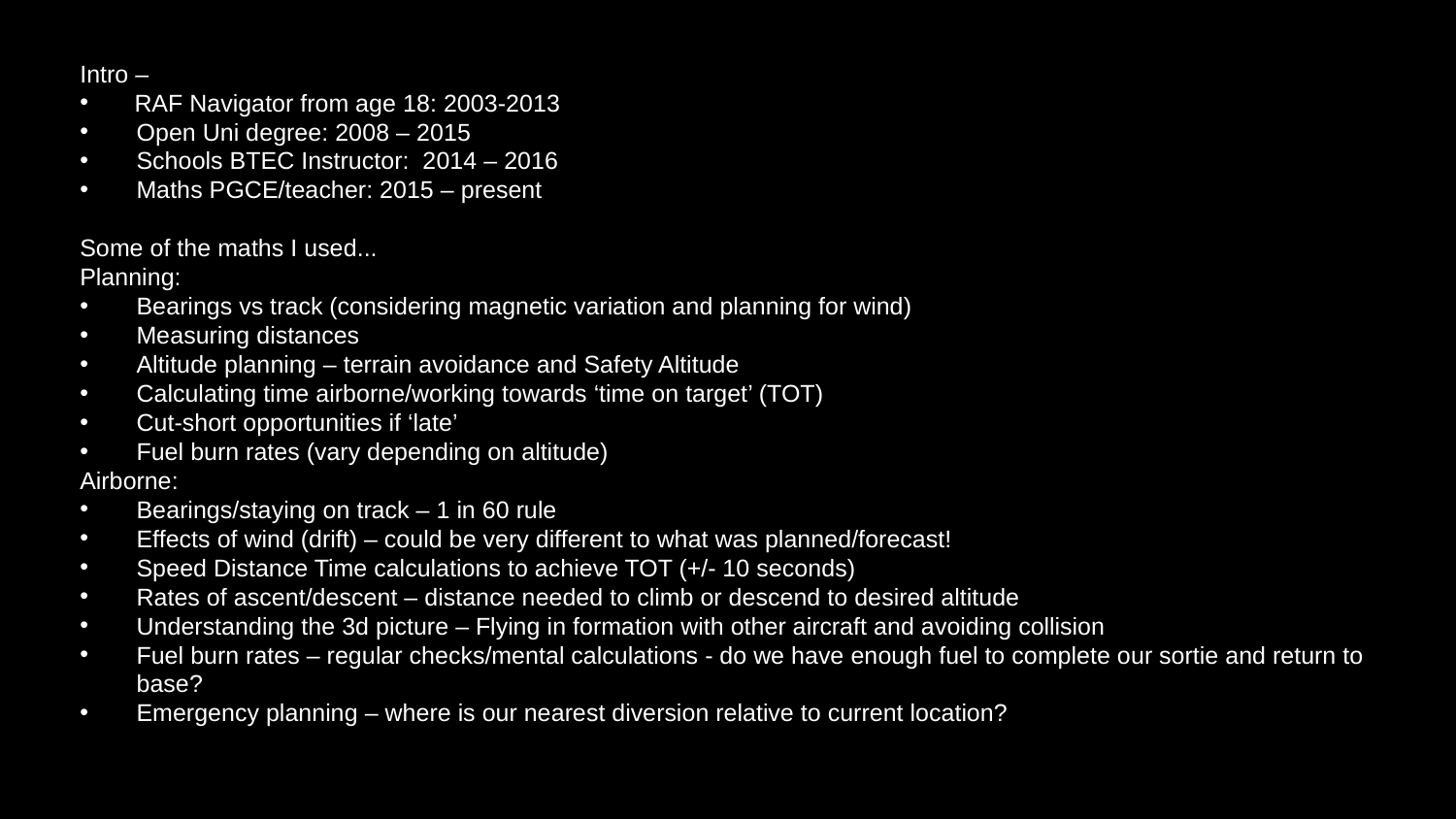

Intro –
RAF Navigator from age 18: 2003-2013
Open Uni degree: 2008 – 2015
Schools BTEC Instructor:  2014 – 2016
Maths PGCE/teacher: 2015 – present

Some of the maths I used...
Planning:
Bearings vs track (considering magnetic variation and planning for wind)
Measuring distances
Altitude planning – terrain avoidance and Safety Altitude
Calculating time airborne/working towards ‘time on target’ (TOT)
Cut-short opportunities if ‘late’
Fuel burn rates (vary depending on altitude)
Airborne:
Bearings/staying on track – 1 in 60 rule
Effects of wind (drift) – could be very different to what was planned/forecast!
Speed Distance Time calculations to achieve TOT (+/- 10 seconds)
Rates of ascent/descent – distance needed to climb or descend to desired altitude
Understanding the 3d picture – Flying in formation with other aircraft and avoiding collision
Fuel burn rates – regular checks/mental calculations - do we have enough fuel to complete our sortie and return to base?
Emergency planning – where is our nearest diversion relative to current location?